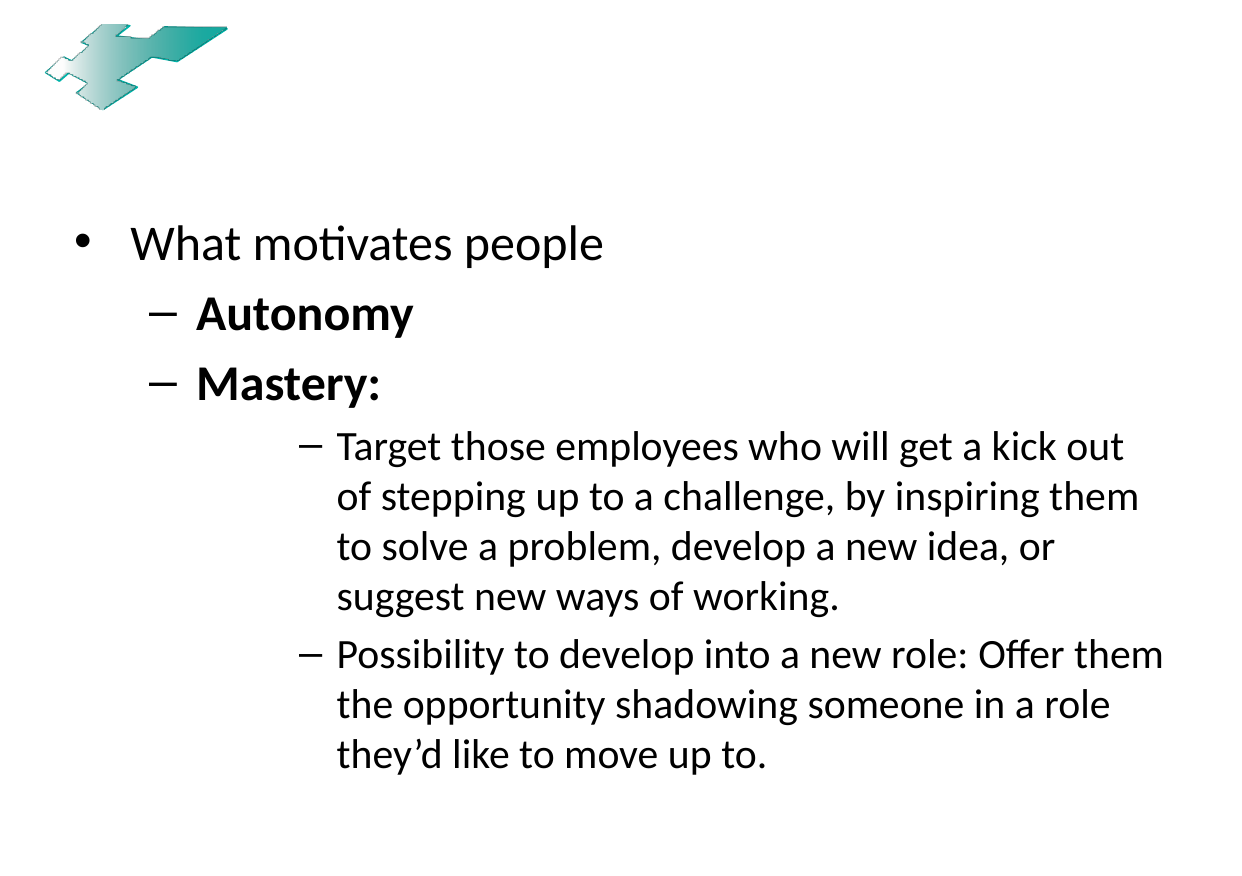

#
What motivates people
Autonomy
Mastery:
Target those employees who will get a kick out of stepping up to a challenge, by inspiring them to solve a problem, develop a new idea, or suggest new ways of working.
Possibility to develop into a new role: Offer them the opportunity shadowing someone in a role they’d like to move up to.